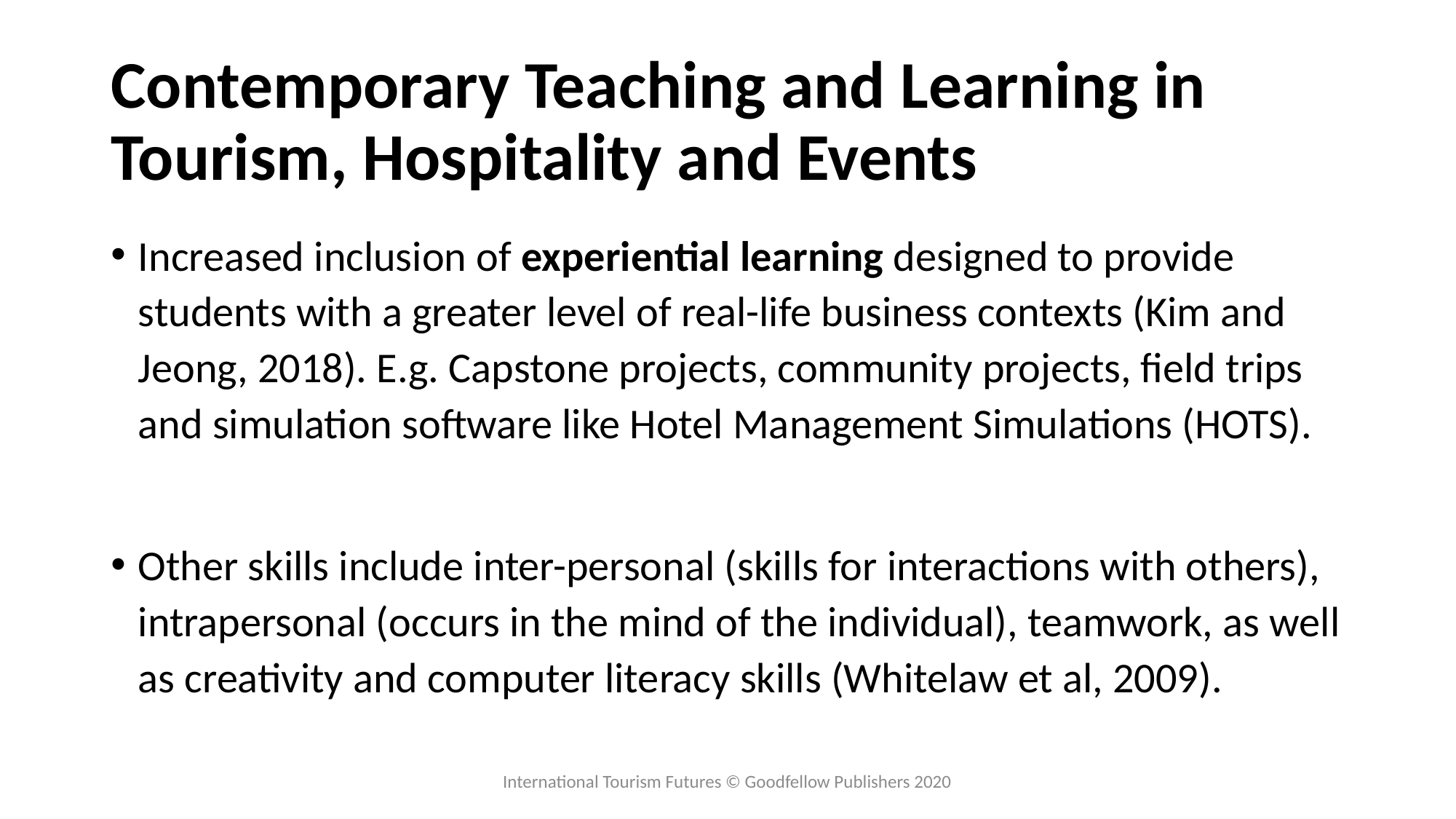

# Contemporary Teaching and Learning in Tourism, Hospitality and Events
Increased inclusion of experiential learning designed to provide students with a greater level of real-life business contexts (Kim and Jeong, 2018). E.g. Capstone projects, community projects, field trips and simulation software like Hotel Management Simulations (HOTS).

Other skills include inter-personal (skills for interactions with others), intrapersonal (occurs in the mind of the individual), teamwork, as well as creativity and computer literacy skills (Whitelaw et al, 2009).
International Tourism Futures © Goodfellow Publishers 2020